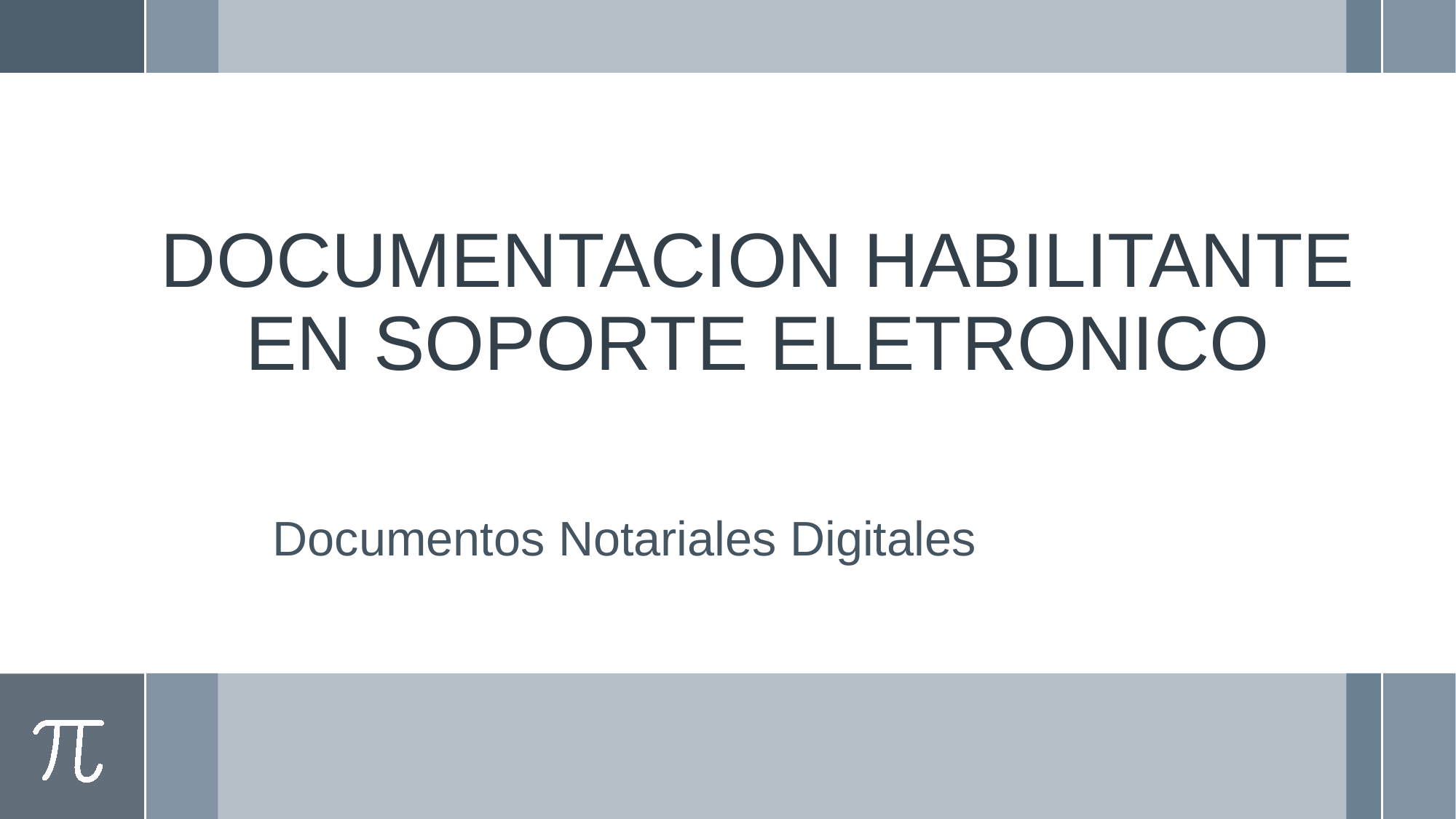

# DOCUMENTACION HABILITANTE EN SOPORTE ELETRONICO
Documentos Notariales Digitales